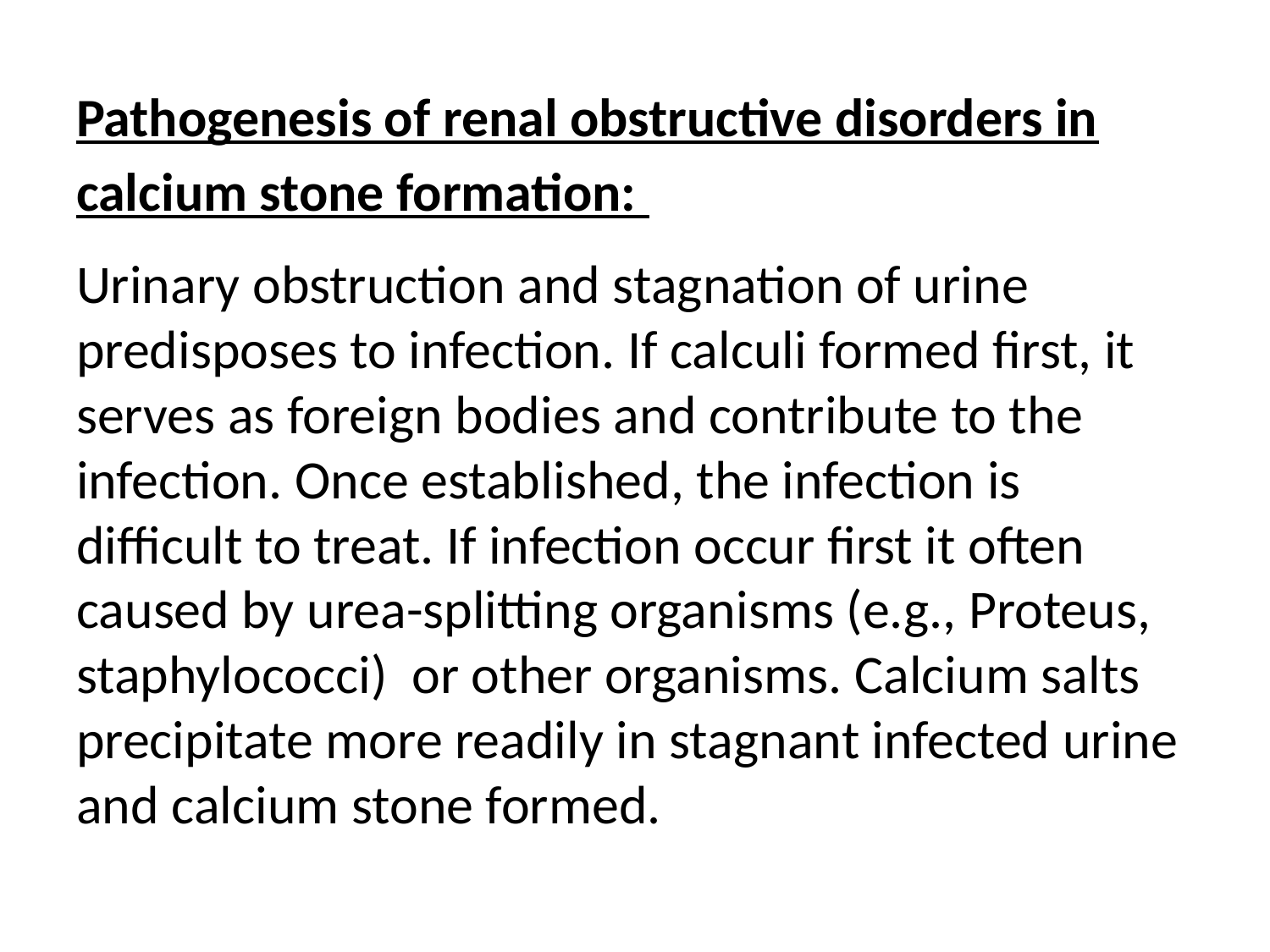

#
Pathogenesis of renal obstructive disorders in calcium stone formation:
Urinary obstruction and stagnation of urine predisposes to infection. If calculi formed first, it serves as foreign bodies and contribute to the infection. Once established, the infection is difficult to treat. If infection occur first it often caused by urea-splitting organisms (e.g., Proteus, staphylococci)  or other organisms. Calcium salts precipitate more readily in stagnant infected urine and calcium stone formed.